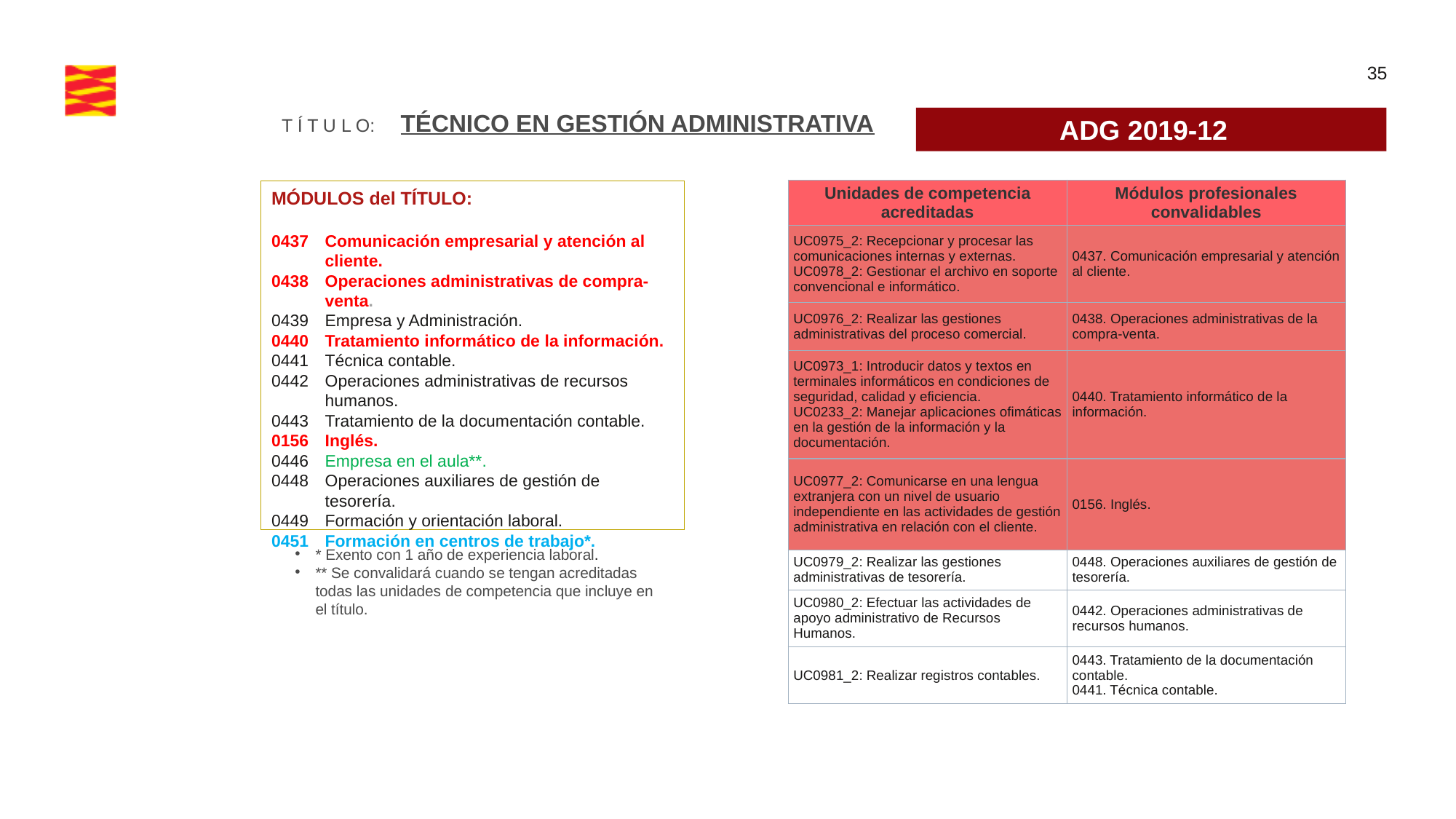

T Í T U L O:     TÉCNICO EN GESTIÓN ADMINISTRATIVA
ADG 2019-12
| Unidades de competencia acreditadas | Módulos profesionales convalidables |
| --- | --- |
| UC0975\_2: Recepcionar y procesar las comunicaciones internas y externas.  UC0978\_2: Gestionar el archivo en soporte convencional e informático. | 0437. Comunicación empresarial y atención al cliente. |
| UC0976\_2: Realizar las gestiones administrativas del proceso comercial. | 0438. Operaciones administrativas de la compra-venta. |
| UC0973\_1: Introducir datos y textos en terminales informáticos en condiciones de seguridad, calidad y eficiencia.  UC0233\_2: Manejar aplicaciones ofimáticas en la gestión de la información y la documentación. | 0440. Tratamiento informático de la información. |
| UC0977\_2: Comunicarse en una lengua extranjera con un nivel de usuario independiente en las actividades de gestión administrativa en relación con el cliente. | 0156. Inglés. |
| UC0979\_2: Realizar las gestiones administrativas de tesorería. | 0448. Operaciones auxiliares de gestión de tesorería. |
| UC0980\_2: Efectuar las actividades de apoyo administrativo de Recursos Humanos. | 0442. Operaciones administrativas de recursos humanos. |
| UC0981\_2: Realizar registros contables. | 0443. Tratamiento de la documentación contable.  0441. Técnica contable. |
MÓDULOS del TÍTULO:

0437	Comunicación empresarial y atención al cliente.
0438 	Operaciones administrativas de compra-venta.
0439 	Empresa y Administración.
0440 	Tratamiento informático de la información.
0441 	Técnica contable.
0442 	Operaciones administrativas de recursos humanos.
0443 	Tratamiento de la documentación contable.
0156 	Inglés.
0446 	Empresa en el aula**.
0448 	Operaciones auxiliares de gestión de tesorería.
0449 	Formación y orientación laboral.
0451 	Formación en centros de trabajo*.

* Exento con 1 año de experiencia laboral.
** Se convalidará cuando se tengan acreditadas todas las unidades de competencia que incluye en el título.